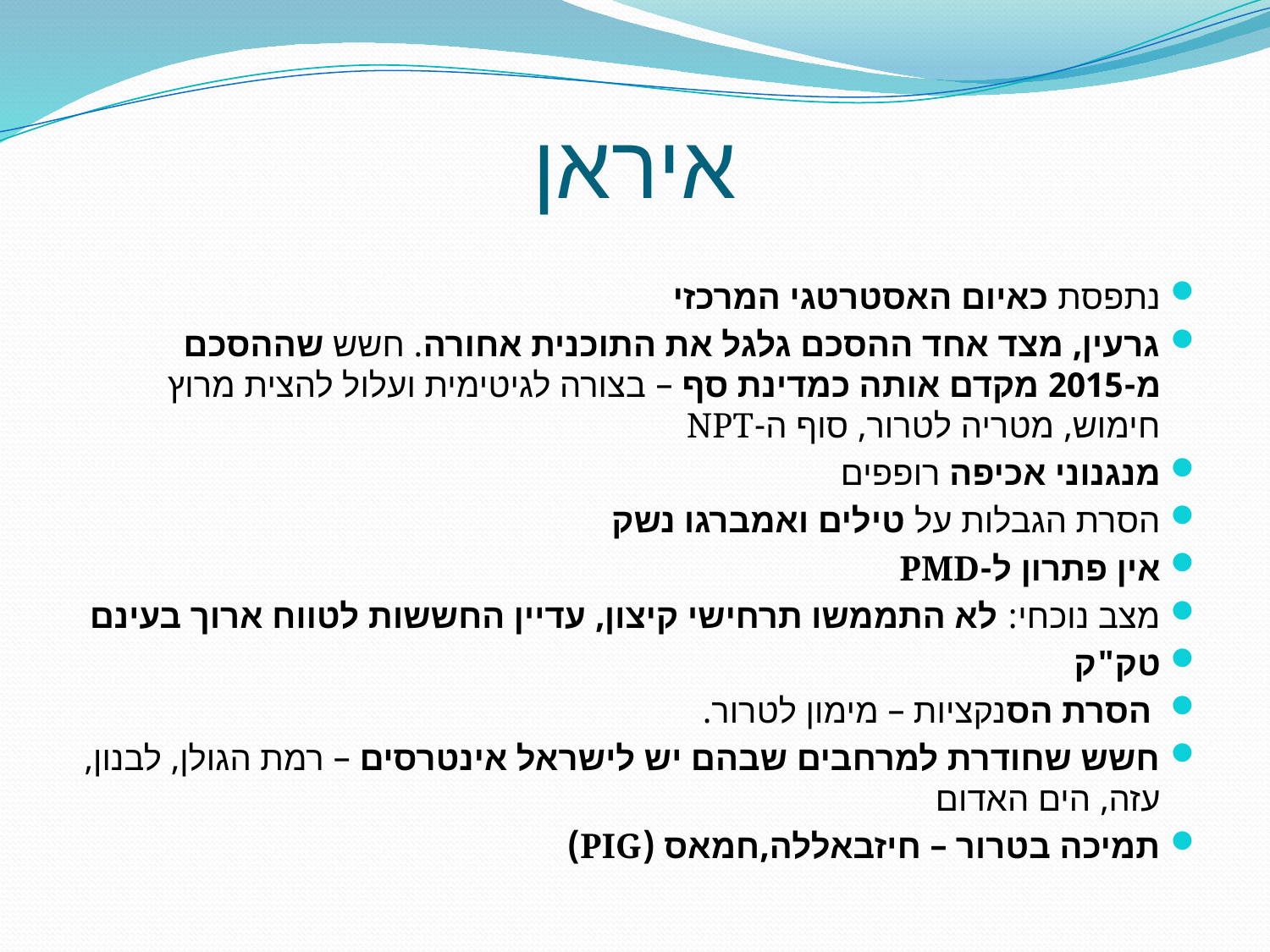

# איראן
נתפסת כאיום האסטרטגי המרכזי
גרעין, מצד אחד ההסכם גלגל את התוכנית אחורה. חשש שההסכם מ-2015 מקדם אותה כמדינת סף – בצורה לגיטימית ועלול להצית מרוץ חימוש, מטריה לטרור, סוף ה-NPT
מנגנוני אכיפה רופפים
הסרת הגבלות על טילים ואמברגו נשק
אין פתרון ל-PMD
מצב נוכחי: לא התממשו תרחישי קיצון, עדיין החששות לטווח ארוך בעינם
טק"ק
 הסרת הסנקציות – מימון לטרור.
חשש שחודרת למרחבים שבהם יש לישראל אינטרסים – רמת הגולן, לבנון, עזה, הים האדום
תמיכה בטרור – חיזבאללה,חמאס (PIG)